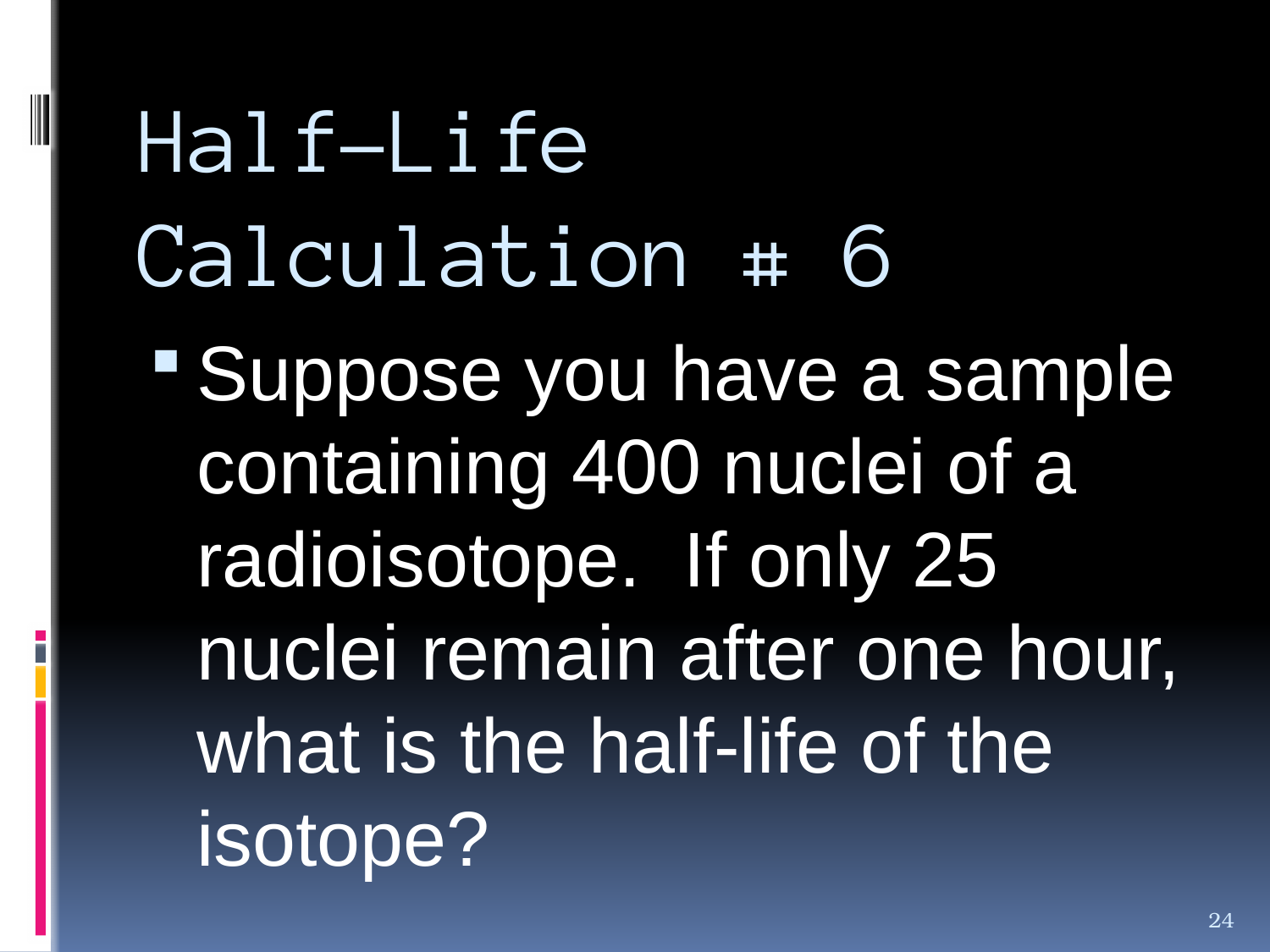

# Half-Life Calculation # 6
Suppose you have a sample containing 400 nuclei of a radioisotope.  If only 25 nuclei remain after one hour, what is the half-life of the isotope?
24